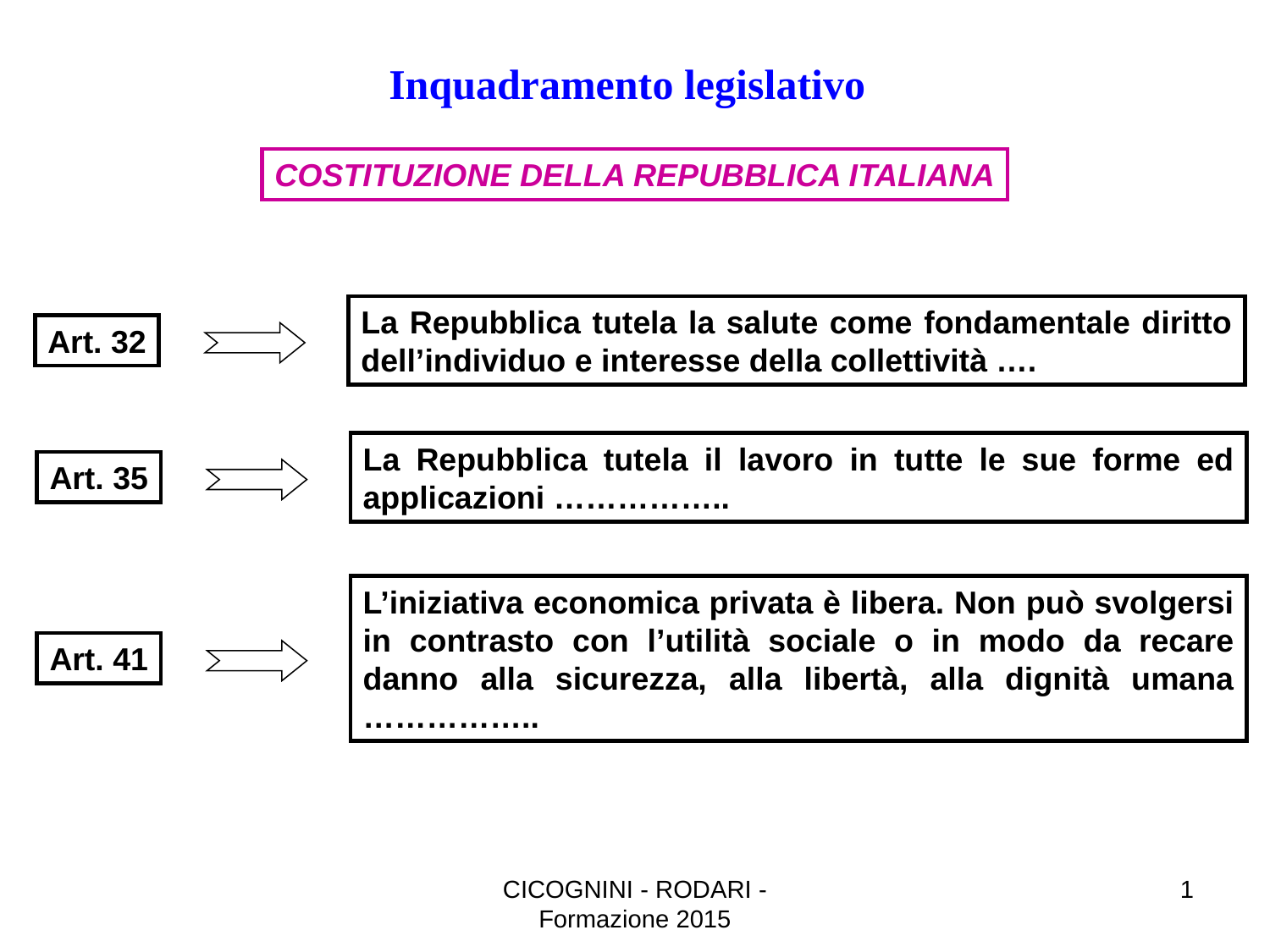

Inquadramento legislativo
COSTITUZIONE DELLA REPUBBLICA ITALIANA
La Repubblica tutela la salute come fondamentale diritto dell’individuo e interesse della collettività ….
Art. 32

La Repubblica tutela il lavoro in tutte le sue forme ed applicazioni ……………..
Art. 35

L’iniziativa economica privata è libera. Non può svolgersi in contrasto con l’utilità sociale o in modo da recare danno alla sicurezza, alla libertà, alla dignità umana ……………..
Art. 41

CICOGNINI - RODARI - Formazione 2015
1